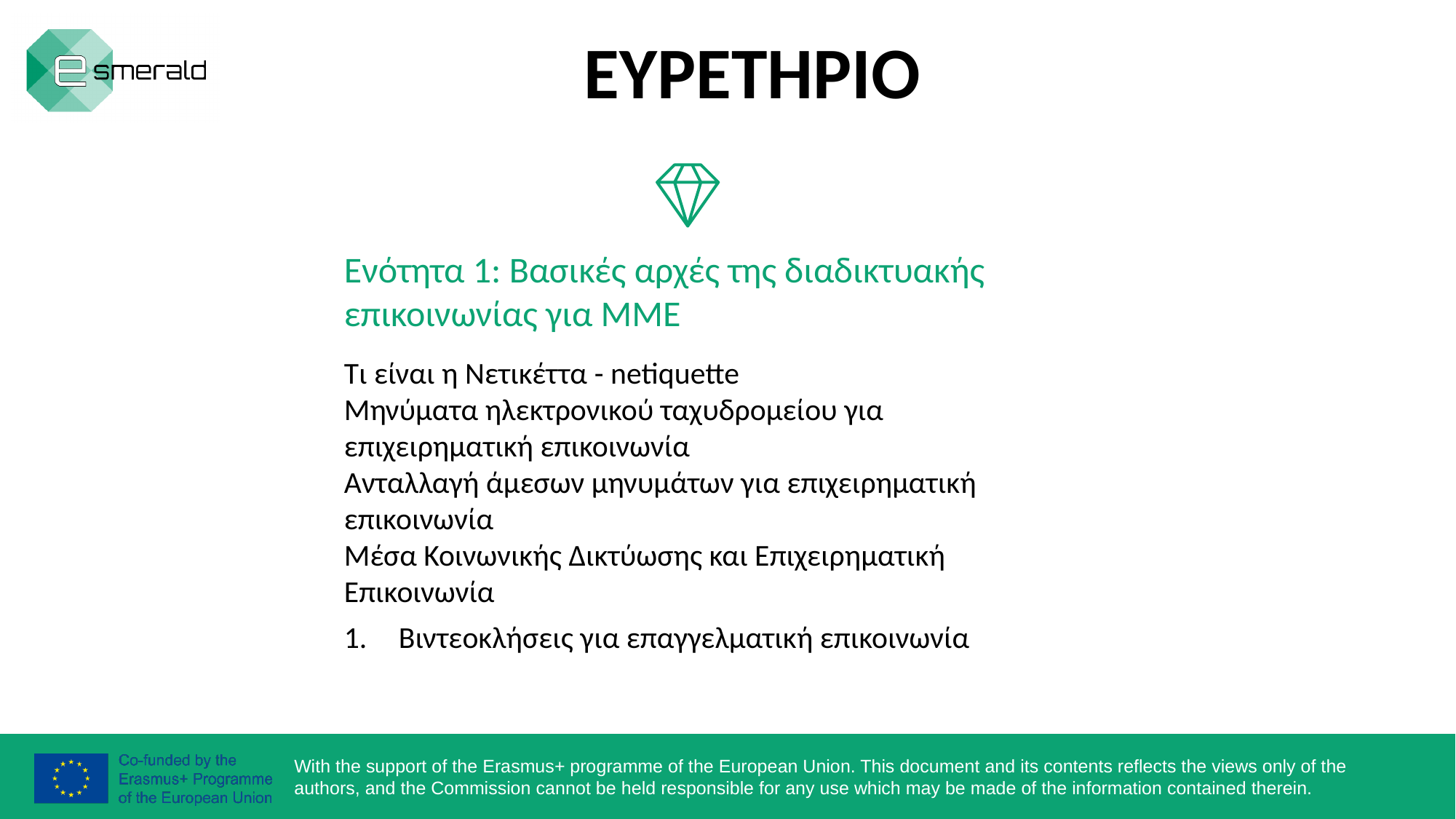

ΕΥΡΕΤΉΡΙΟ

Ενότητα 1: Βασικές αρχές της διαδικτυακής επικοινωνίας για ΜΜΕ
Τι είναι η Νετικέττα - netiquette
Μηνύματα ηλεκτρονικού ταχυδρομείου για επιχειρηματική επικοινωνία
Ανταλλαγή άμεσων μηνυμάτων για επιχειρηματική επικοινωνία
Μέσα Κοινωνικής Δικτύωσης και Επιχειρηματική Επικοινωνία
Βιντεοκλήσεις για επαγγελματική επικοινωνία